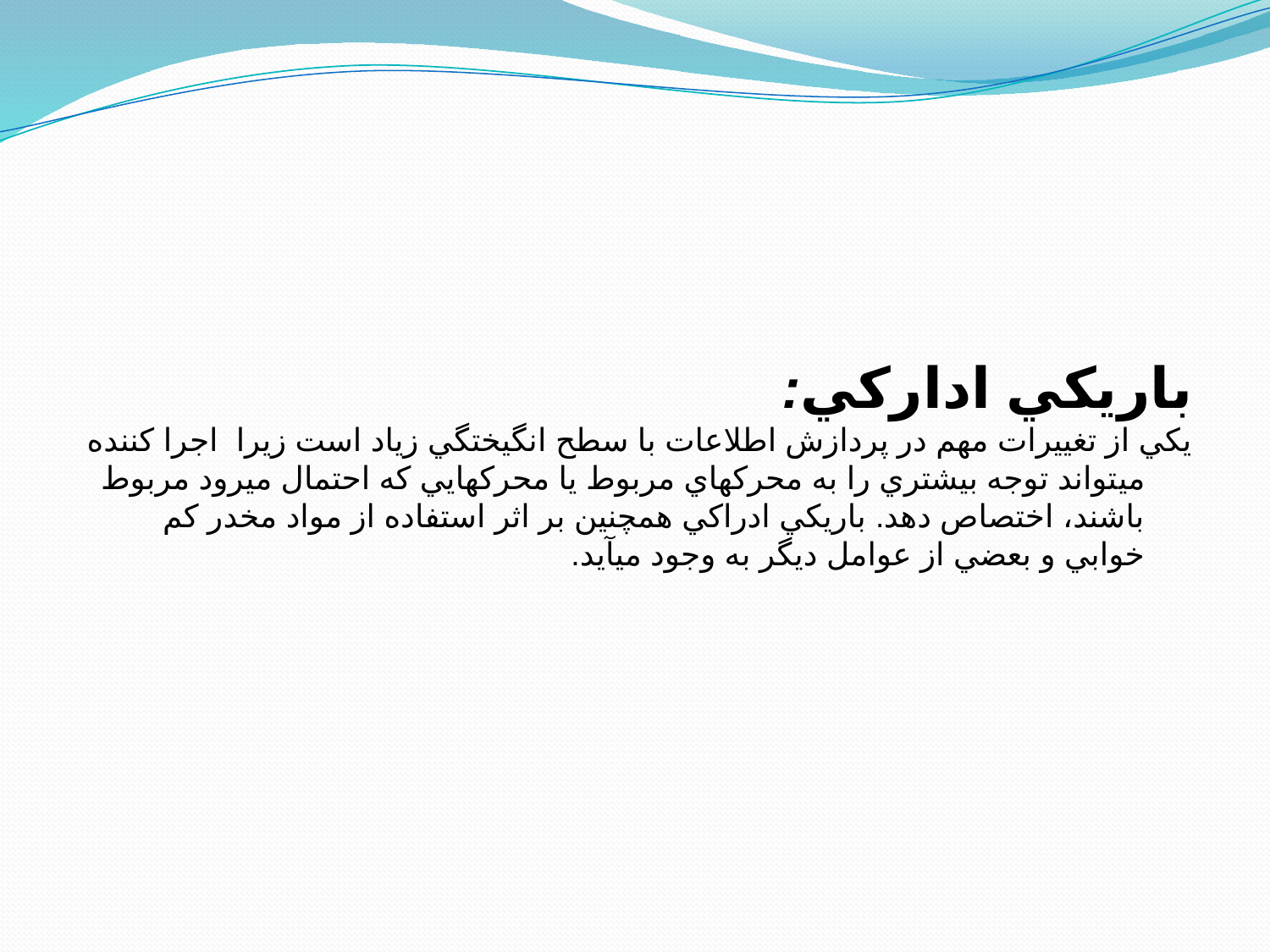

باريكي اداركي:
يكي از تغييرات مهم در پردازش اطلاعات با سطح انگيختگي زياد است زيرا  اجرا كننده مي‎تواند توجه بيشتري را به محركهاي مربوط يا محركهايي كه احتمال مي­رود مربوط باشند، اختصاص دهد. باريكي ادراكي همچنين بر اثر استفاده از مواد مخدر كم خوابي و بعضي از عوامل ديگر به وجود مي­آيد.